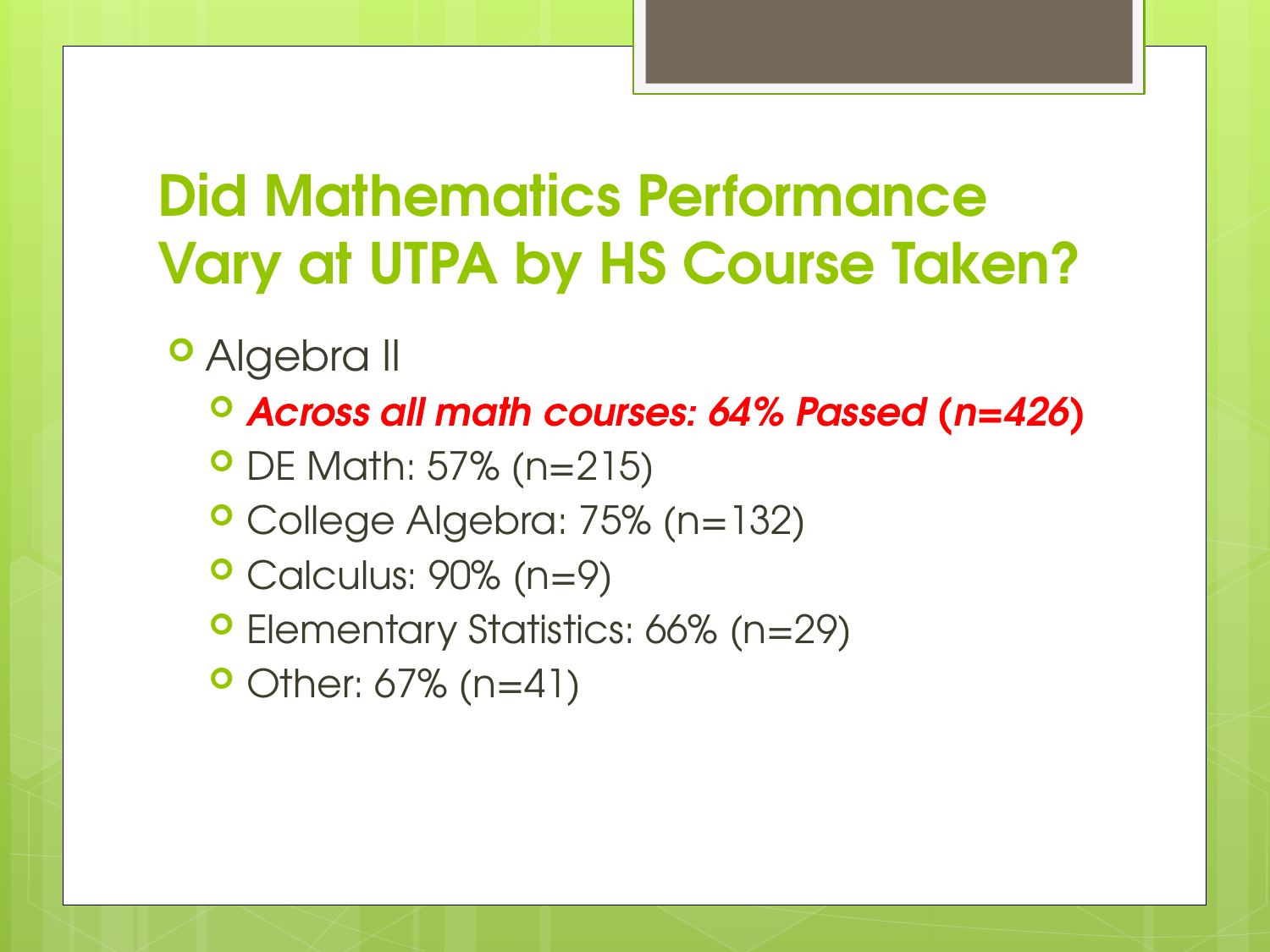

# Did Mathematics Performance Vary at UTPA by HS Course Taken?
Algebra II
Across all math courses: 64% Passed (n=426)
DE Math: 57% (n=215)
College Algebra: 75% (n=132)
Calculus: 90% (n=9)
Elementary Statistics: 66% (n=29)
Other: 67% (n=41)